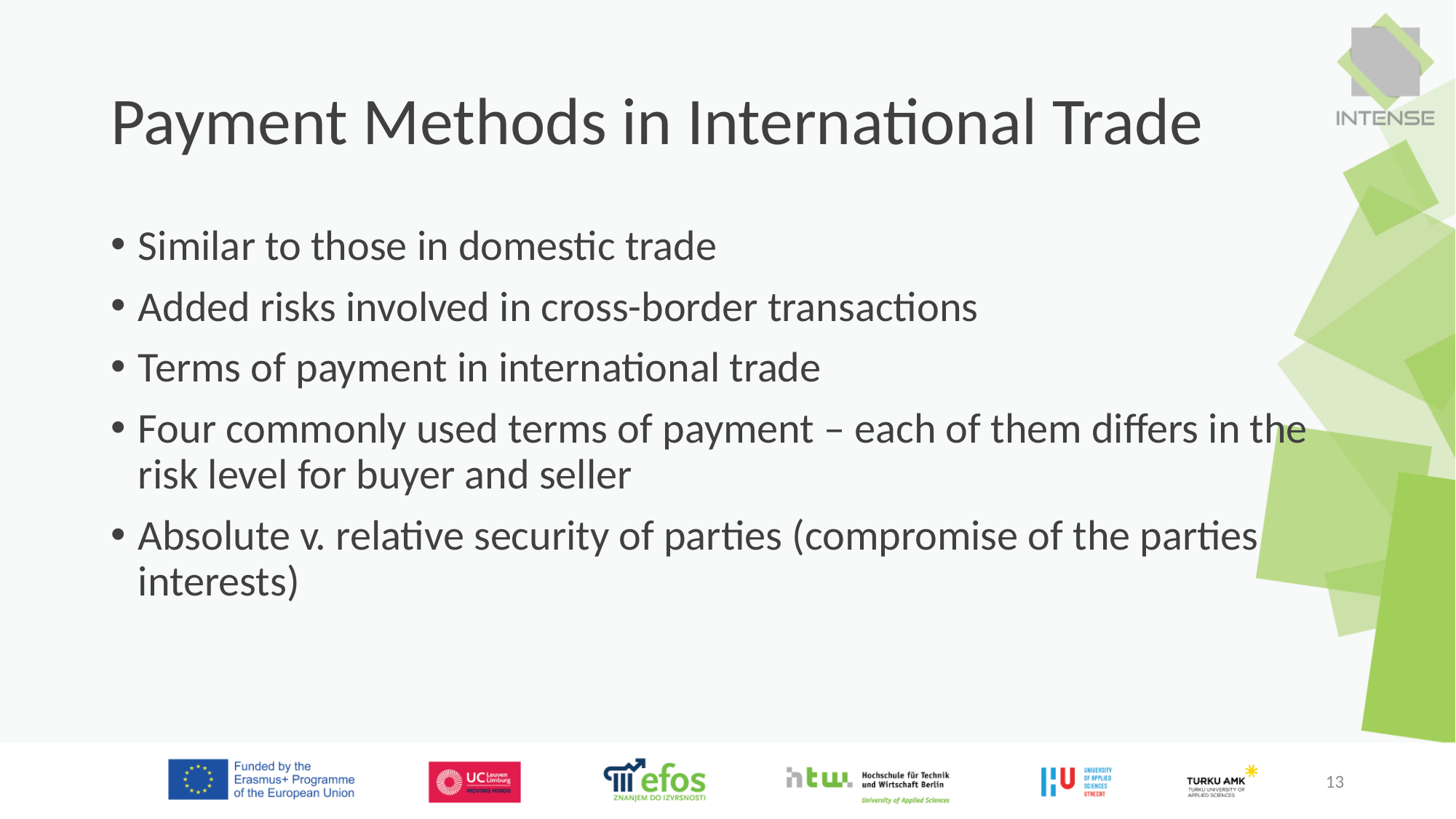

# Payment Methods in International Trade
Similar to those in domestic trade
Added risks involved in cross-border transactions
Terms of payment in international trade
Four commonly used terms of payment – each of them differs in the risk level for buyer and seller
Absolute v. relative security of parties (compromise of the parties interests)
13